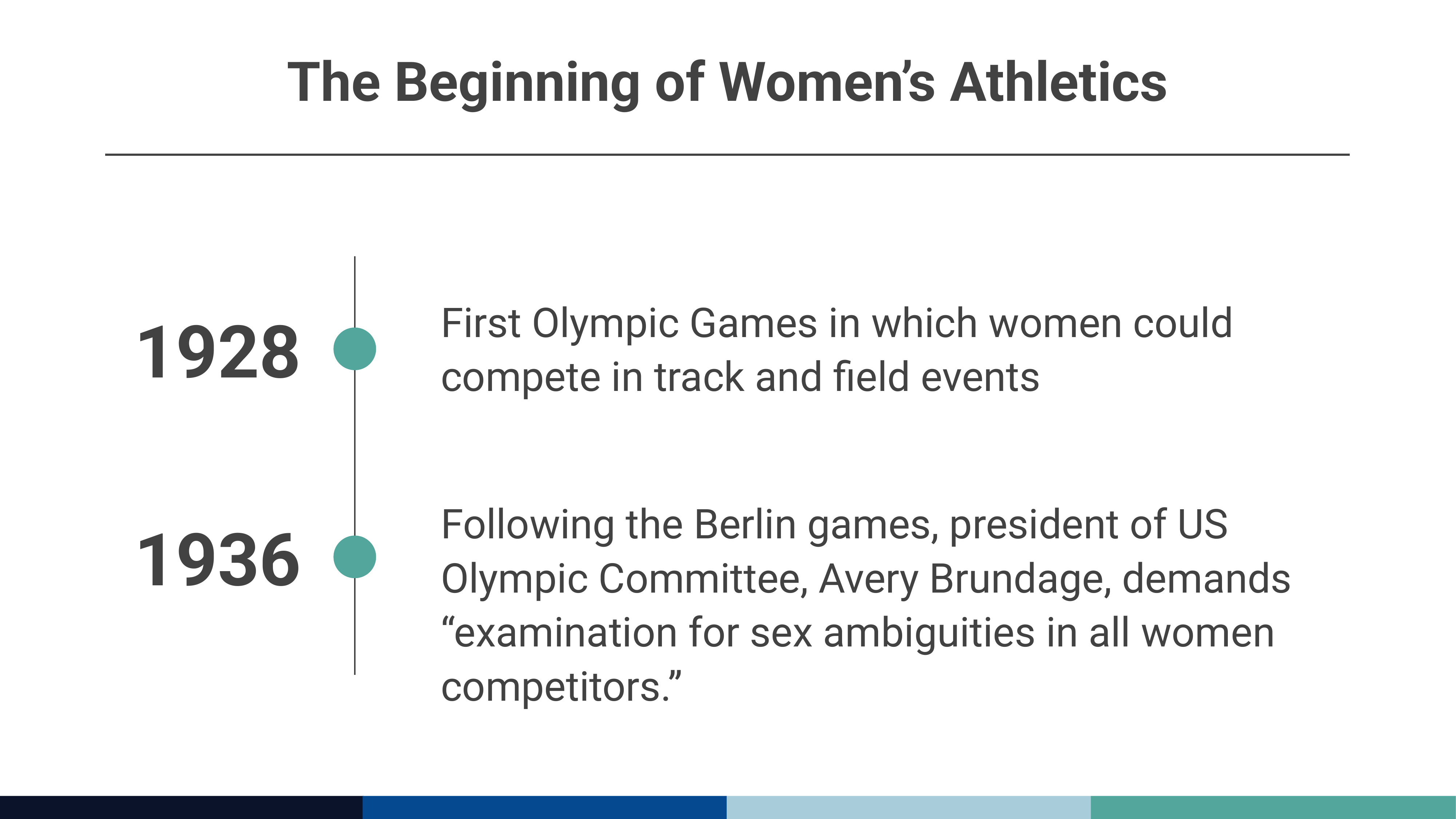

# The Beginning of Women’s Athletics
First Olympic Games in which women could compete in track and field events

Following the Berlin games, president of US Olympic Committee, Avery Brundage, demands “examination for sex ambiguities in all women competitors.”
1928

1936